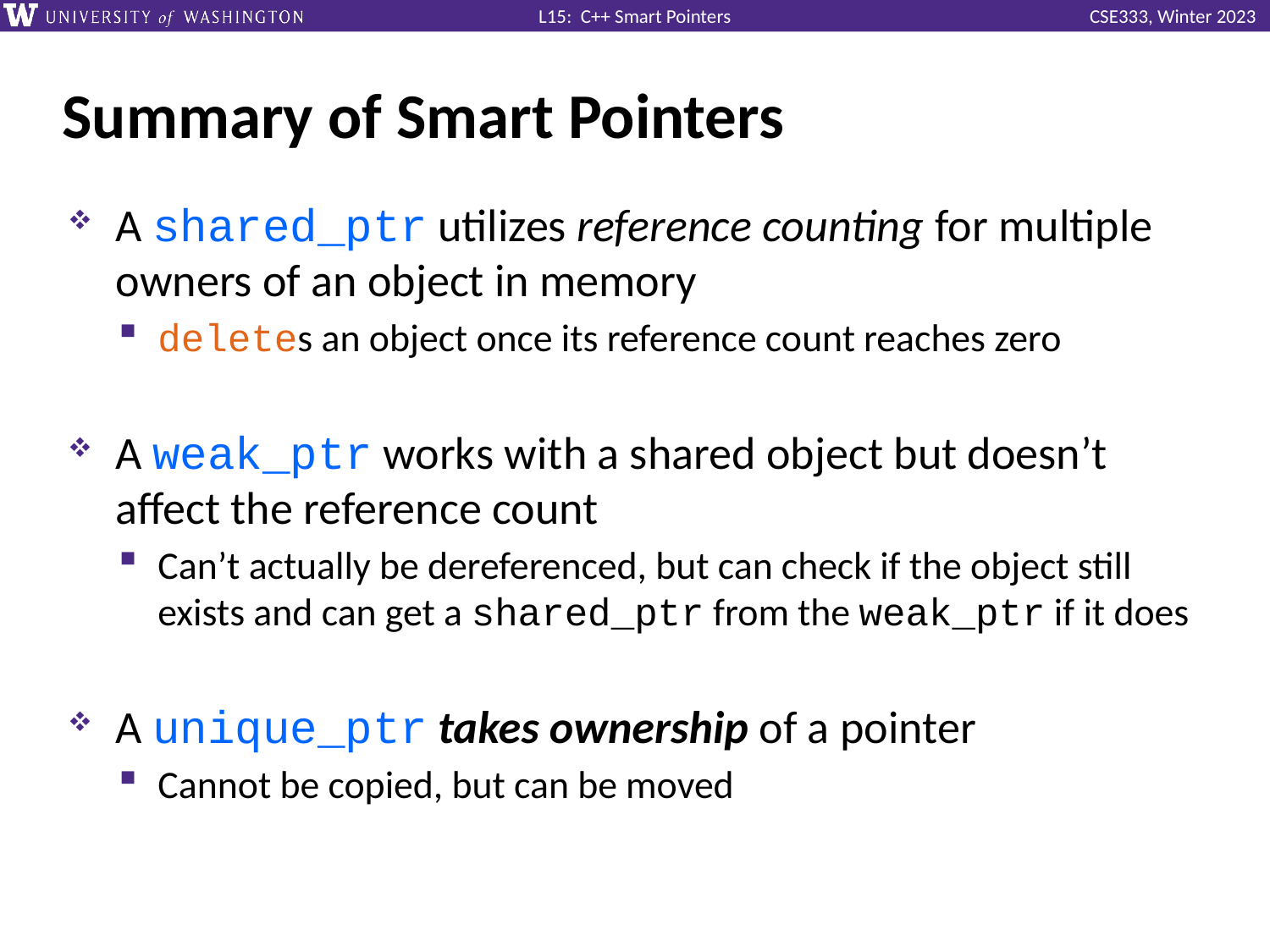

# Summary of Smart Pointers
A shared_ptr utilizes reference counting for multiple owners of an object in memory
deletes an object once its reference count reaches zero

A weak_ptr works with a shared object but doesn’t affect the reference count
Can’t actually be dereferenced, but can check if the object still exists and can get a shared_ptr from the weak_ptr if it does

A unique_ptr takes ownership of a pointer
Cannot be copied, but can be moved